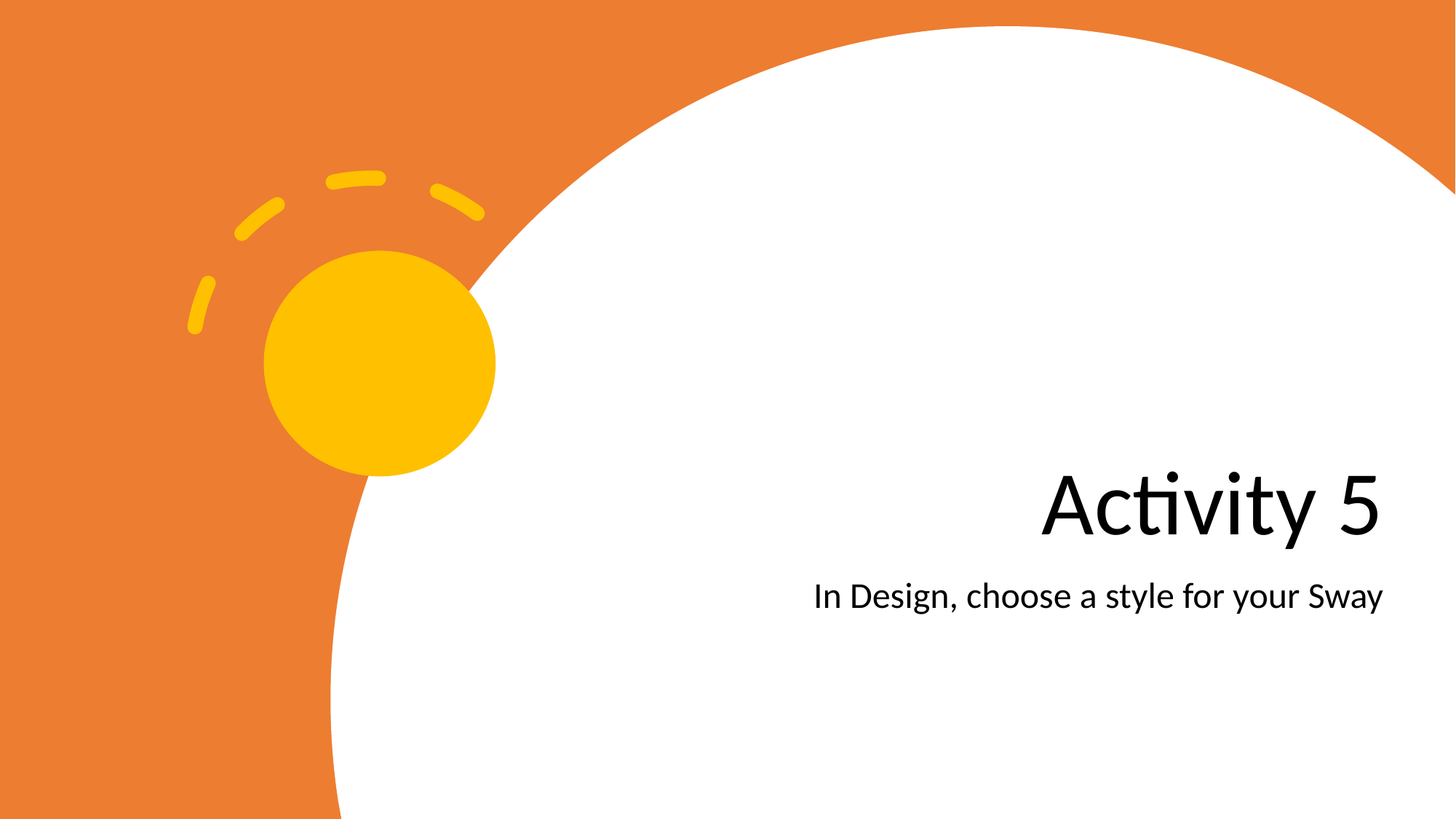

# Activity 5

In Design, choose a style for your Sway